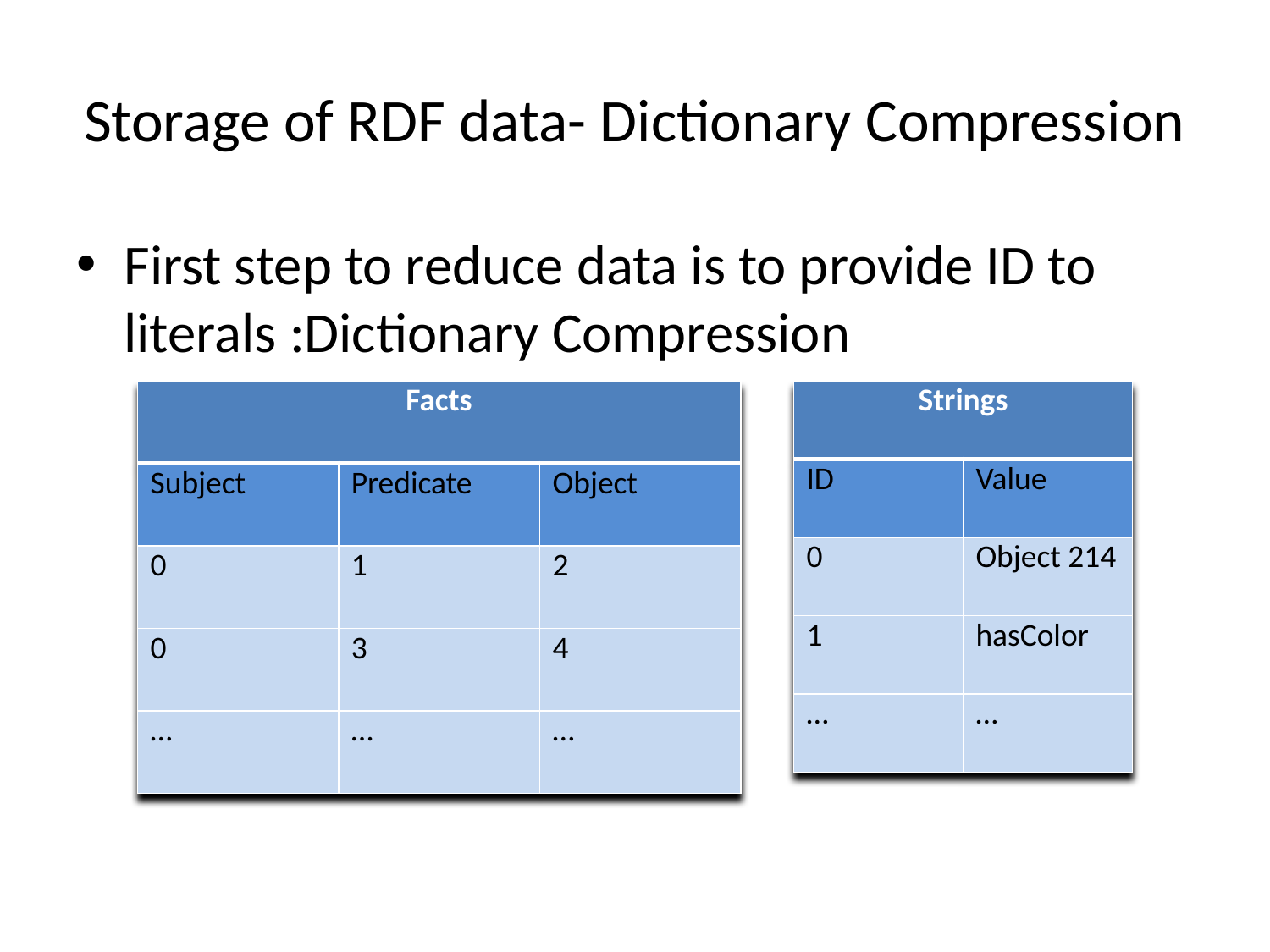

# Storage of RDF data- Dictionary Compression
First step to reduce data is to provide ID to literals :Dictionary Compression

| Facts |  |  |
| --- | --- | --- |
| Subject | Predicate | Object |
| 0 | 1 | 2 |
| 0 | 3 | 4 |
| … | … | … |
| Strings |  |
| --- | --- |
| ID | Value |
| 0 | Object 214 |
| 1 | hasColor |
| … | … |